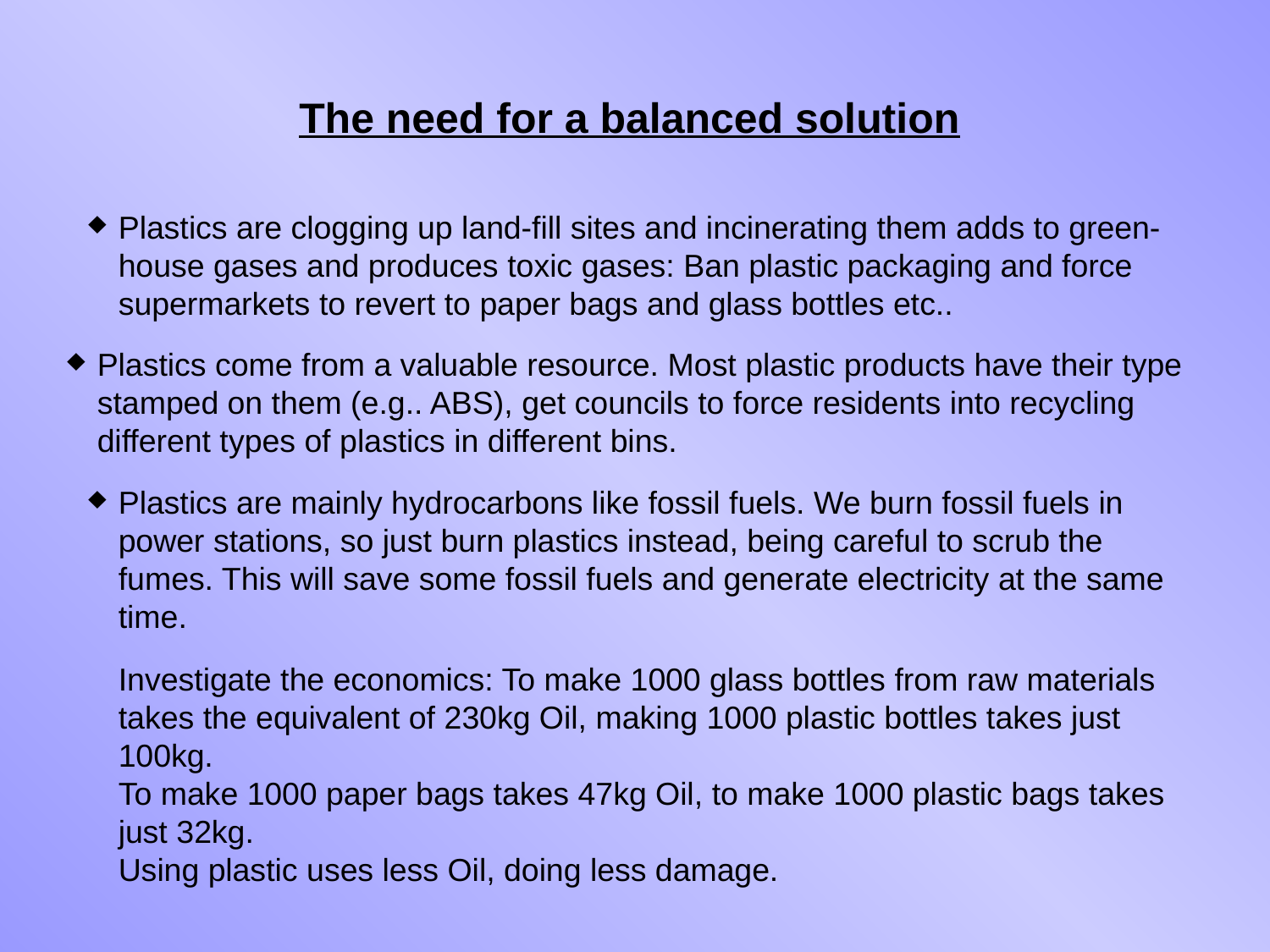

The need for a balanced solution
Plastics are clogging up land-fill sites and incinerating them adds to green-house gases and produces toxic gases: Ban plastic packaging and force supermarkets to revert to paper bags and glass bottles etc..

Plastics come from a valuable resource. Most plastic products have their type stamped on them (e.g.. ABS), get councils to force residents into recycling different types of plastics in different bins.

Plastics are mainly hydrocarbons like fossil fuels. We burn fossil fuels in power stations, so just burn plastics instead, being careful to scrub the fumes. This will save some fossil fuels and generate electricity at the same time.

Investigate the economics: To make 1000 glass bottles from raw materials takes the equivalent of 230kg Oil, making 1000 plastic bottles takes just 100kg.
To make 1000 paper bags takes 47kg Oil, to make 1000 plastic bags takes just 32kg.
Using plastic uses less Oil, doing less damage.